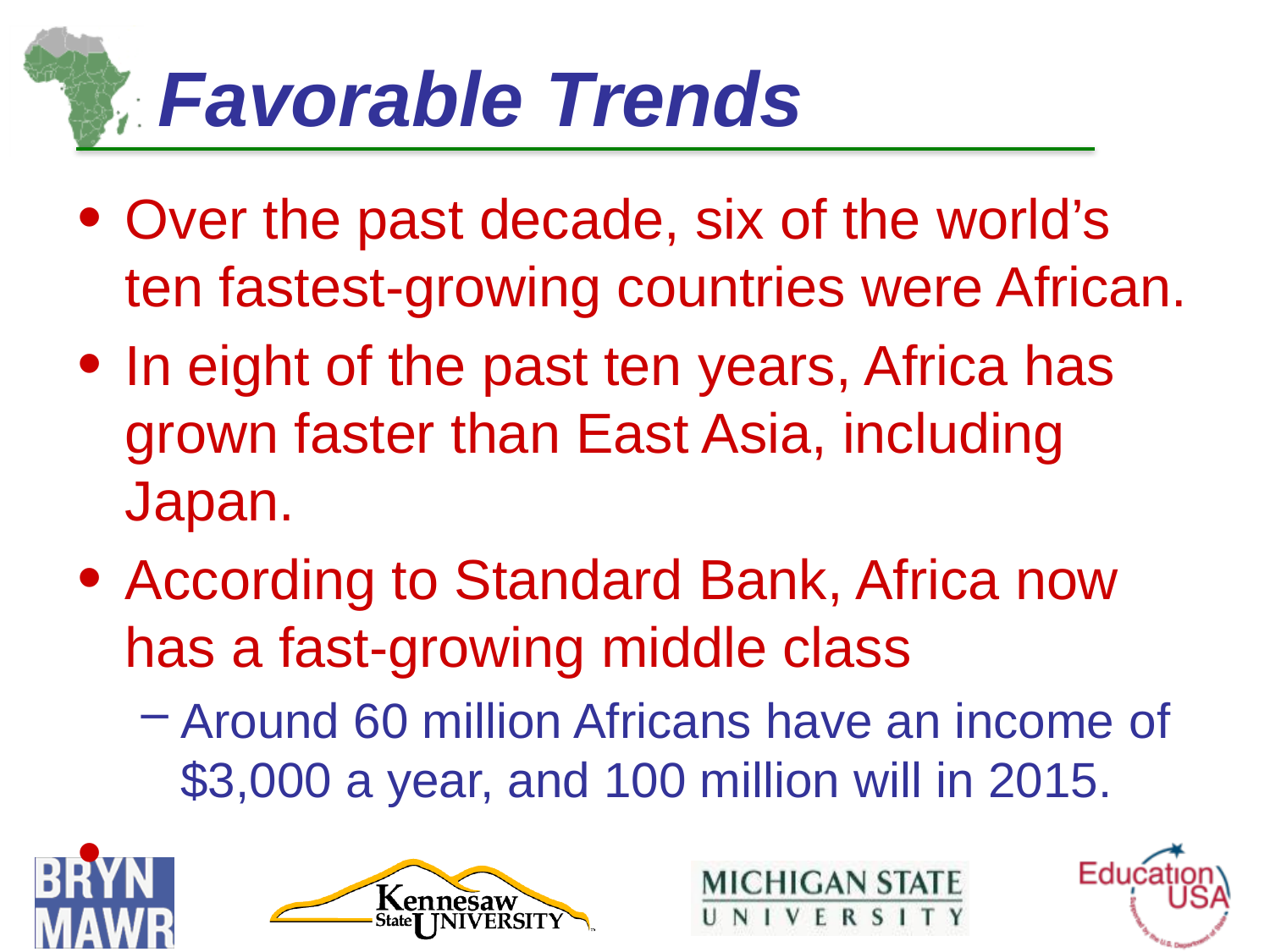

# Favorable Trends
Over the past decade, six of the world’s ten fastest-growing countries were African.
In eight of the past ten years, Africa has grown faster than East Asia, including Japan.
According to Standard Bank, Africa now has a fast-growing middle class
Around 60 million Africans have an income of $3,000 a year, and 100 million will in 2015.